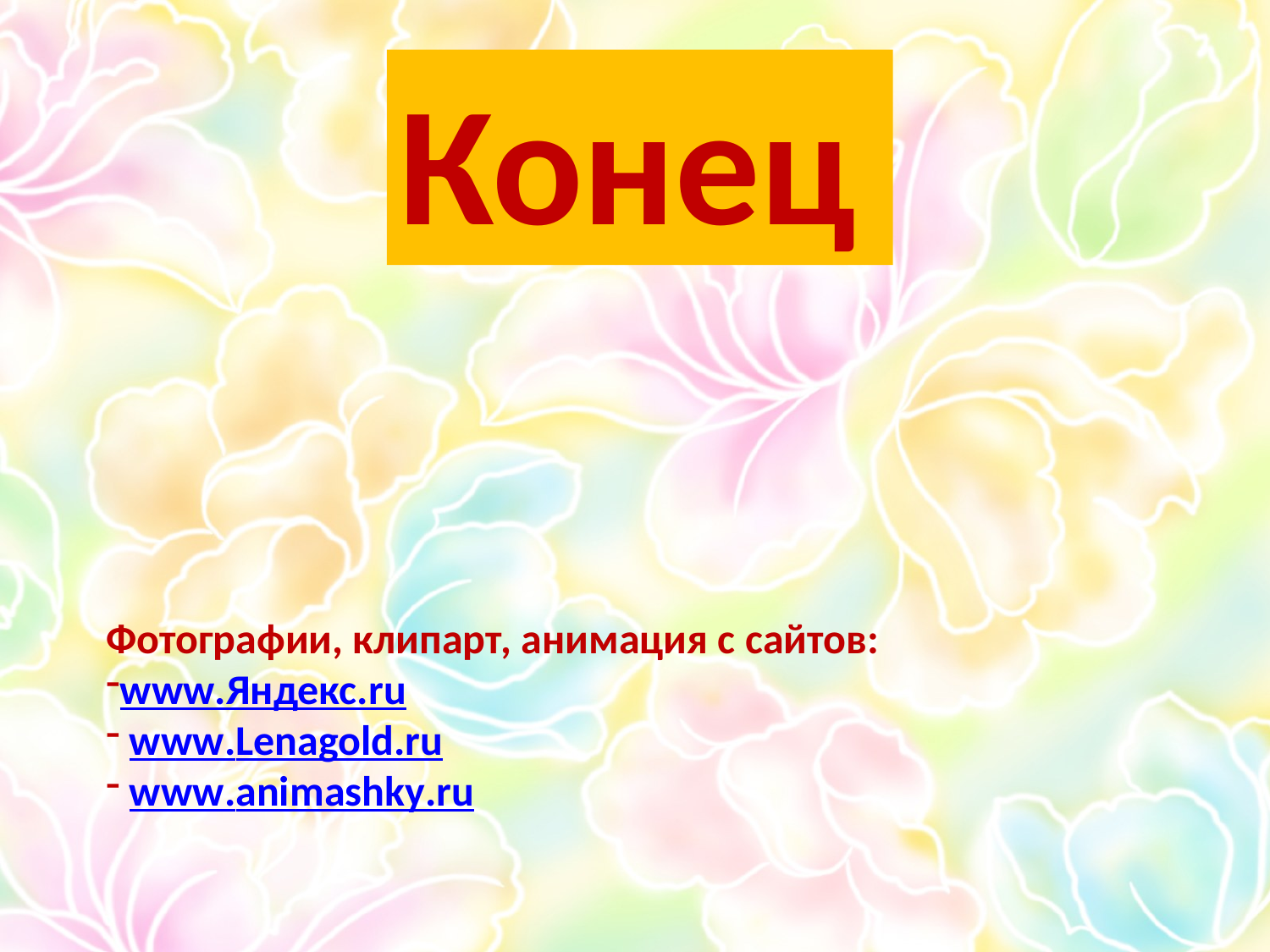

Конец

Фотографии, клипарт, анимация с сайтов:
www.Яндекс.ru
 www.Lenagold.ru
 www.animashky.ru